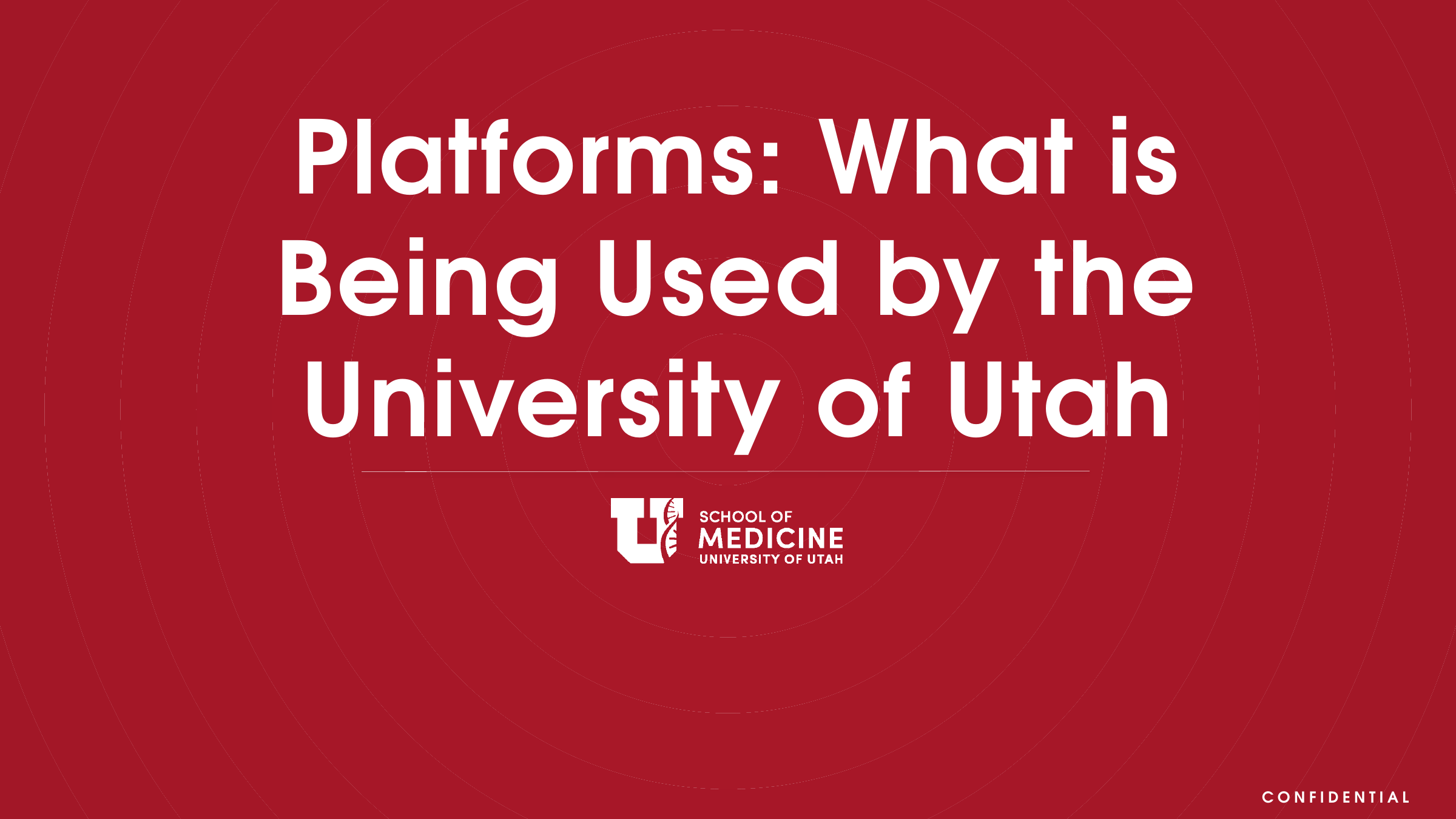

Platforms: What is Being Used by the University of Utah